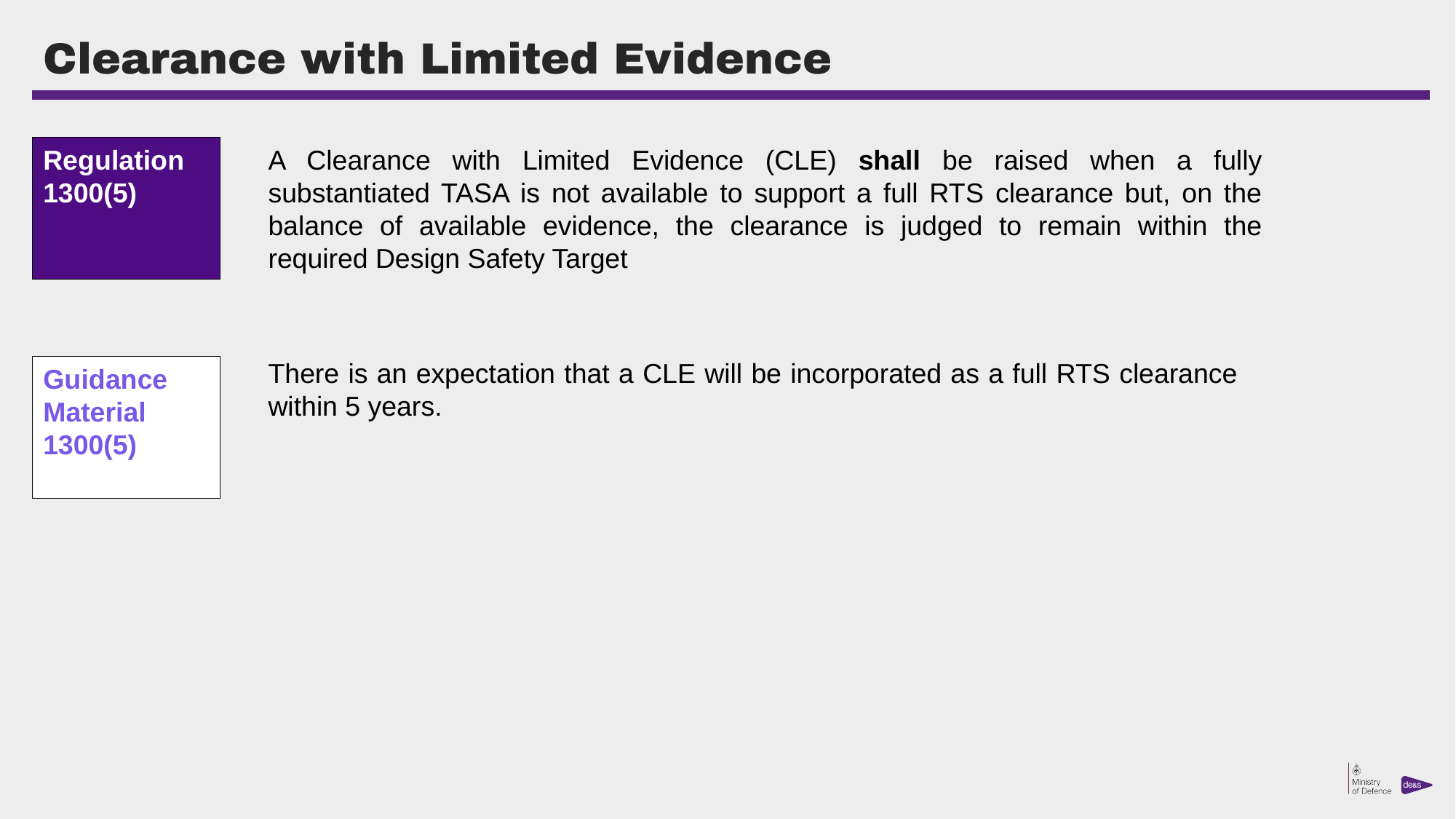

# Clearance with Limited Evidence
Regulation 1300(5)

A Clearance with Limited Evidence (CLE) shall be raised when a fully substantiated TASA is not available to support a full RTS clearance but, on the balance of available evidence, the clearance is judged to remain within the required Design Safety Target
There is an expectation that a CLE will be incorporated as a full RTS clearance within 5 years.
Guidance Material 1300(5)